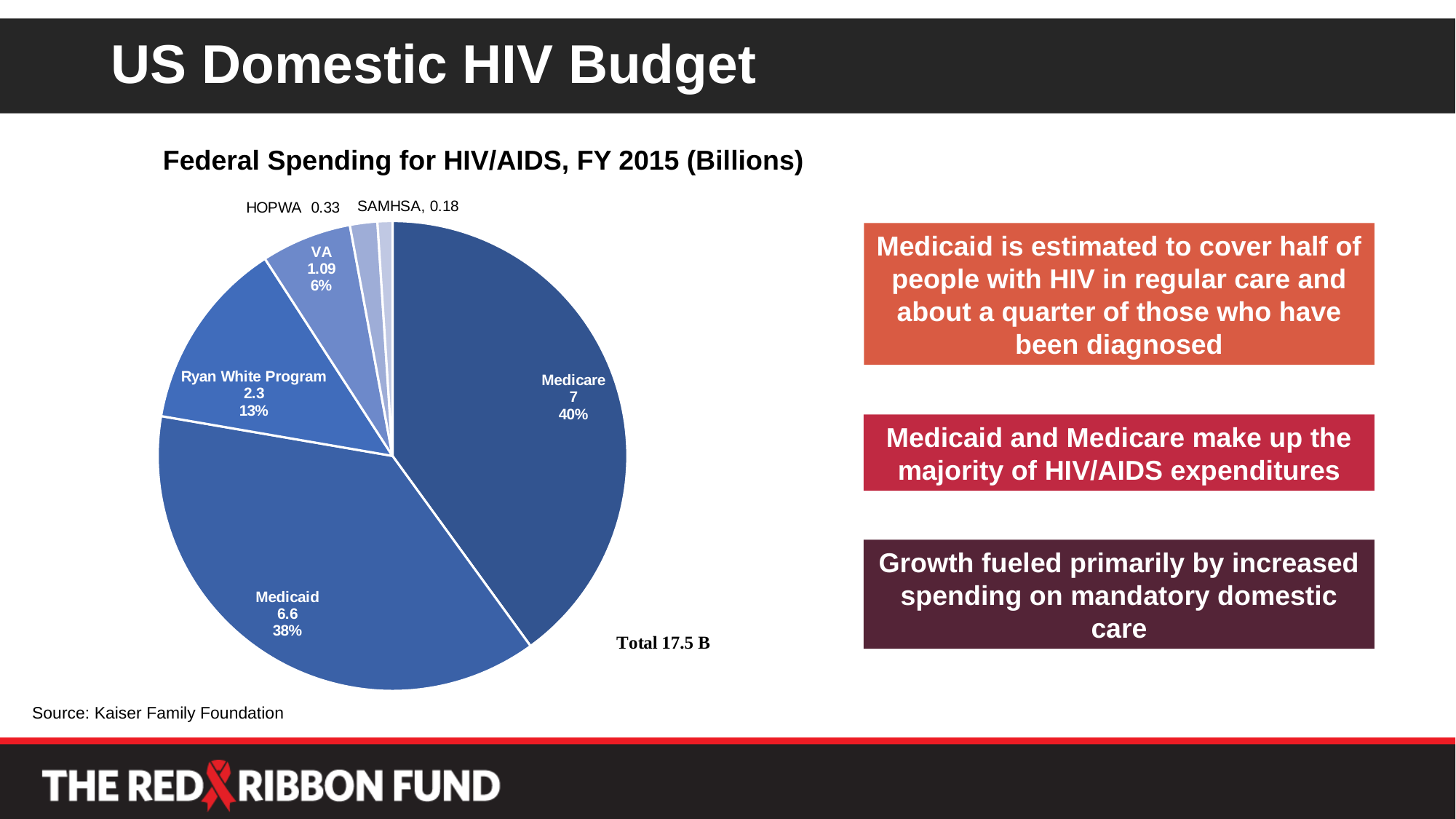

# US Domestic HIV Budget
Federal Spending for HIV/AIDS, FY 2015 (Billions)

### Chart

| Category |  |
|---|---|
| Medicare | 7.0 |
| Medicaid | 6.6 |
| Ryan White Program | 2.3 |
| VA | 1.09 |
| HOPWA | 0.33 |
| SAMHSA | 0.18 |
Medicaid is estimated to cover half of people with HIV in regular care and about a quarter of those who have been diagnosed
Medicaid and Medicare make up the majority of HIV/AIDS expenditures
Growth fueled primarily by increased spending on mandatory domestic care
Source: Kaiser Family Foundation